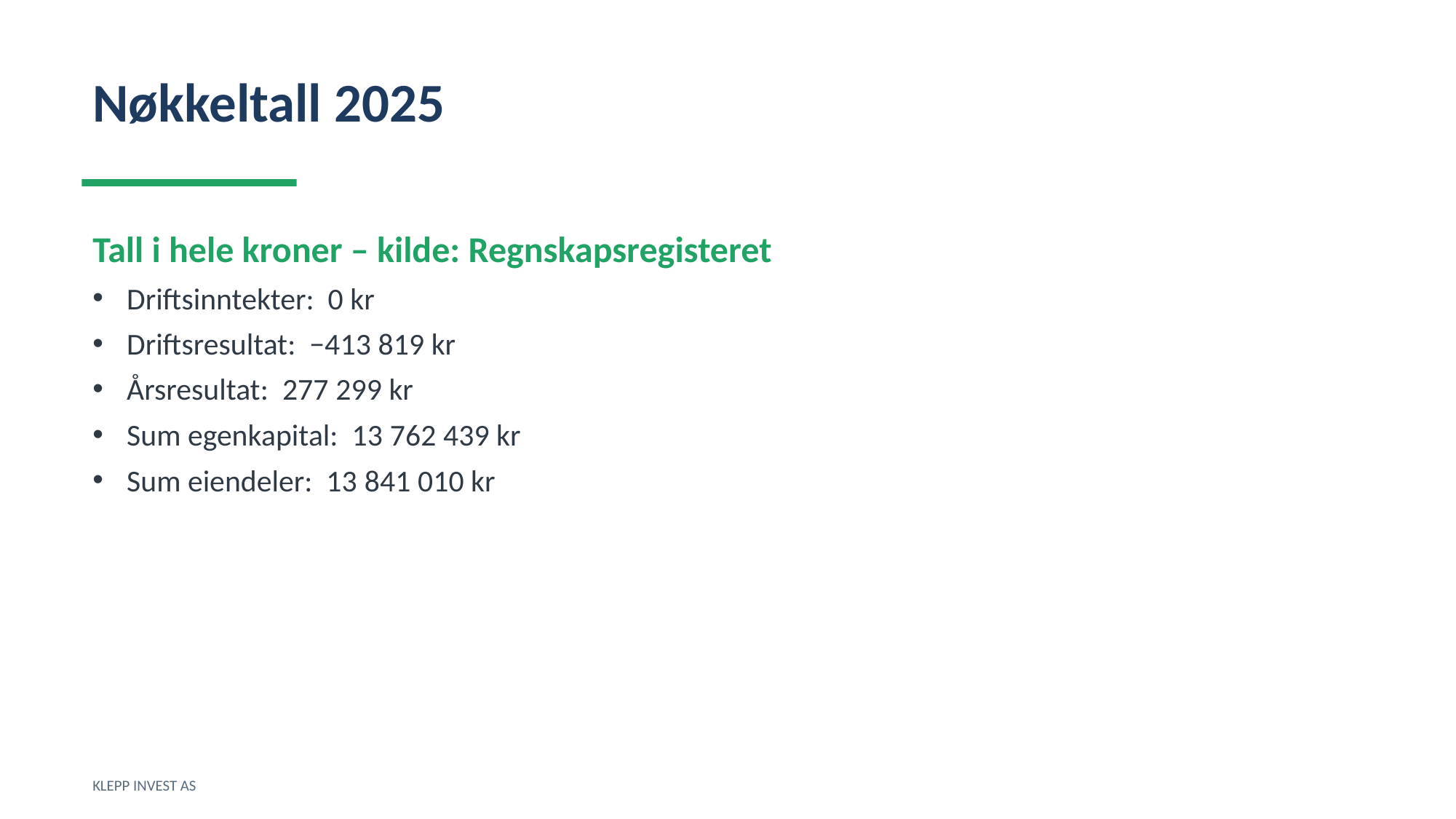

Nøkkeltall 2025

Tall i hele kroner – kilde: Regnskapsregisteret
Driftsinntekter:  0 kr
Driftsresultat:  −413 819 kr
Årsresultat:  277 299 kr
Sum egenkapital:  13 762 439 kr
Sum eiendeler:  13 841 010 kr
KLEPP INVEST AS